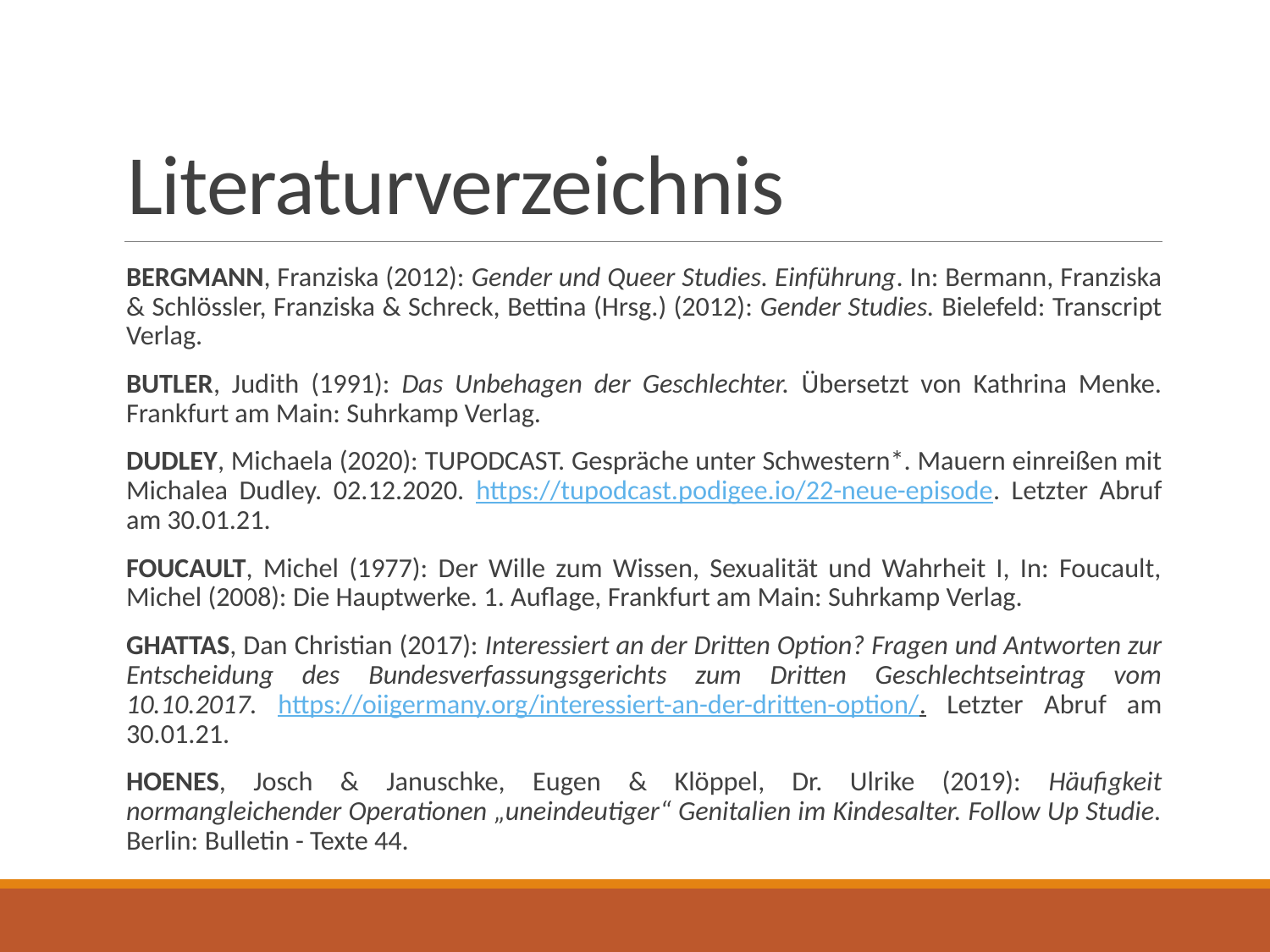

# Literaturverzeichnis
BERGMANN, Franziska (2012): Gender und Queer Studies. Einführung. In: Bermann, Franziska & Schlössler, Franziska & Schreck, Bettina (Hrsg.) (2012): Gender Studies. Bielefeld: Transcript Verlag.
BUTLER, Judith (1991): Das Unbehagen der Geschlechter. Übersetzt von Kathrina Menke. Frankfurt am Main: Suhrkamp Verlag.
DUDLEY, Michaela (2020): TUPODCAST. Gespräche unter Schwestern*. Mauern einreißen mit Michalea Dudley. 02.12.2020. https://tupodcast.podigee.io/22-neue-episode. Letzter Abruf am 30.01.21.
FOUCAULT, Michel (1977): Der Wille zum Wissen, Sexualität und Wahrheit I, In: Foucault, Michel (2008): Die Hauptwerke. 1. Auflage, Frankfurt am Main: Suhrkamp Verlag.
GHATTAS, Dan Christian (2017): Interessiert an der Dritten Option? Fragen und Antworten zur Entscheidung des Bundesverfassungsgerichts zum Dritten Geschlechtseintrag vom 10.10.2017. https://oiigermany.org/interessiert-an-der-dritten-option/. Letzter Abruf am 30.01.21.
HOENES, Josch & Januschke, Eugen & Klöppel, Dr. Ulrike (2019): Häufigkeit normangleichender Operationen „uneindeutiger“ Genitalien im Kindesalter. Follow Up Studie. Berlin: Bulletin - Texte 44.